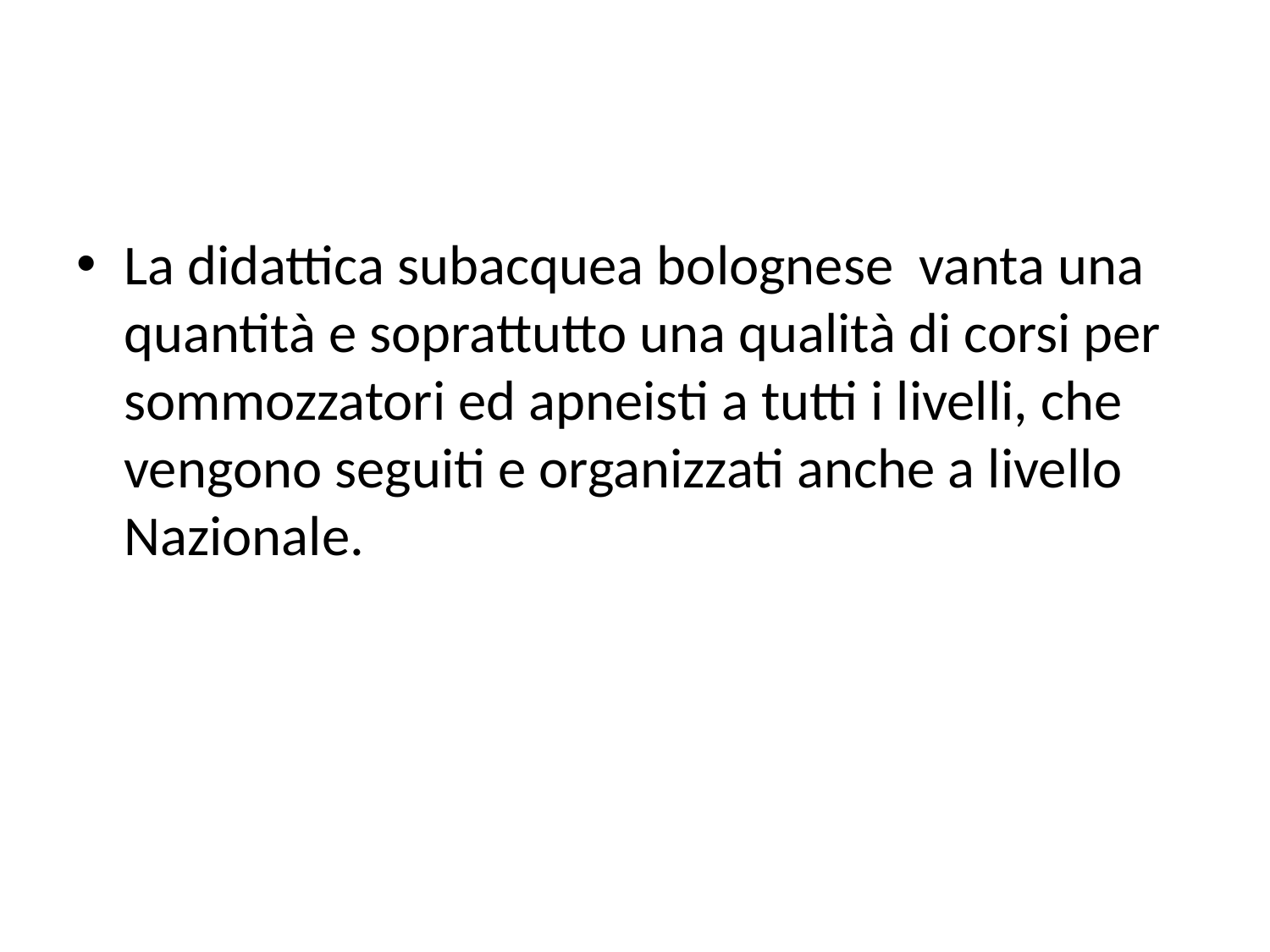

#
La didattica subacquea bolognese  vanta una quantità e soprattutto una qualità di corsi per sommozzatori ed apneisti a tutti i livelli, che vengono seguiti e organizzati anche a livello Nazionale.